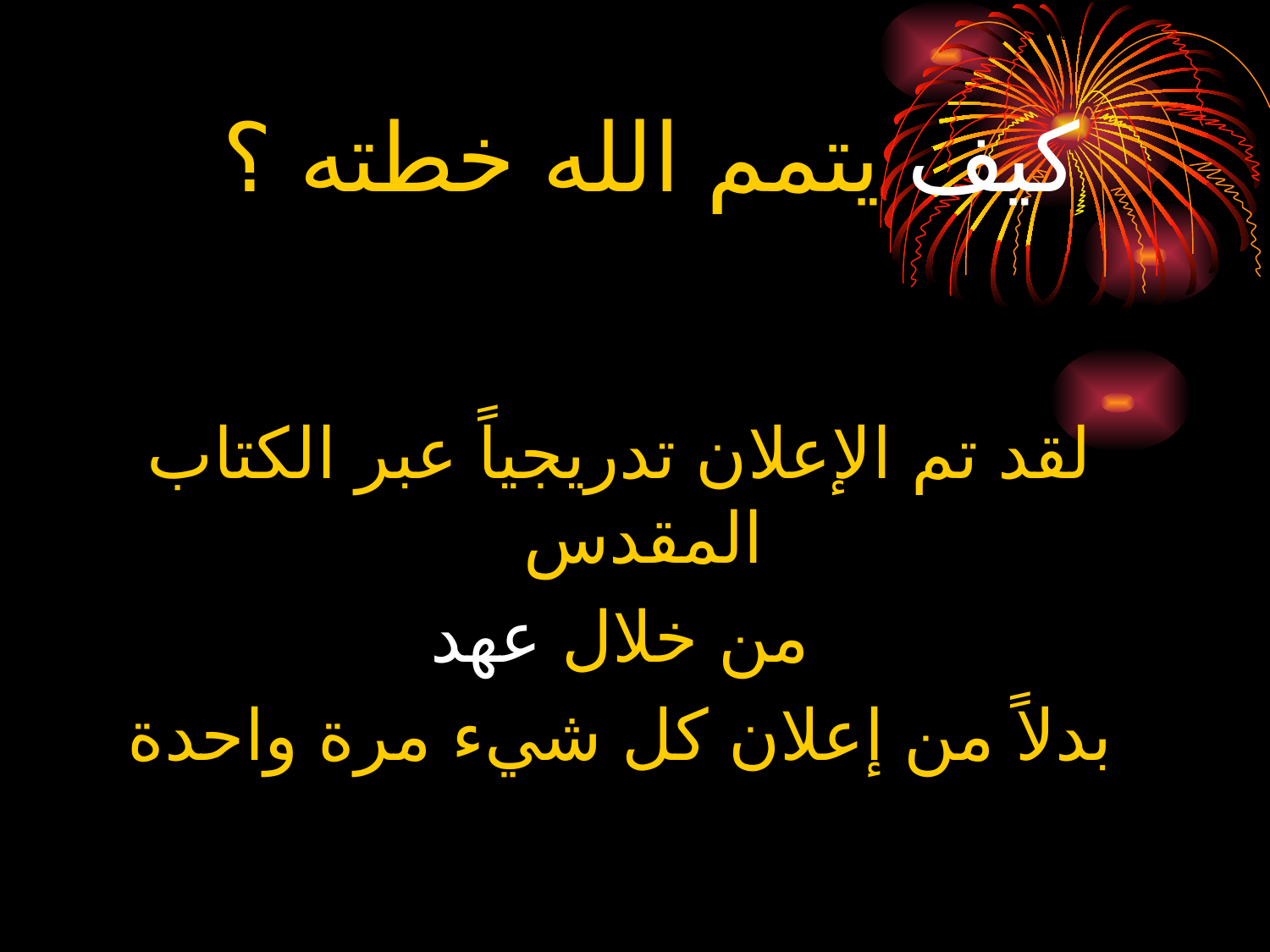

# كيف يتمم الله خطته ؟
لقد تم الإعلان تدريجياً عبر الكتاب المقدس
 من خلال عهد
بدلاً من إعلان كل شيء مرة واحدة